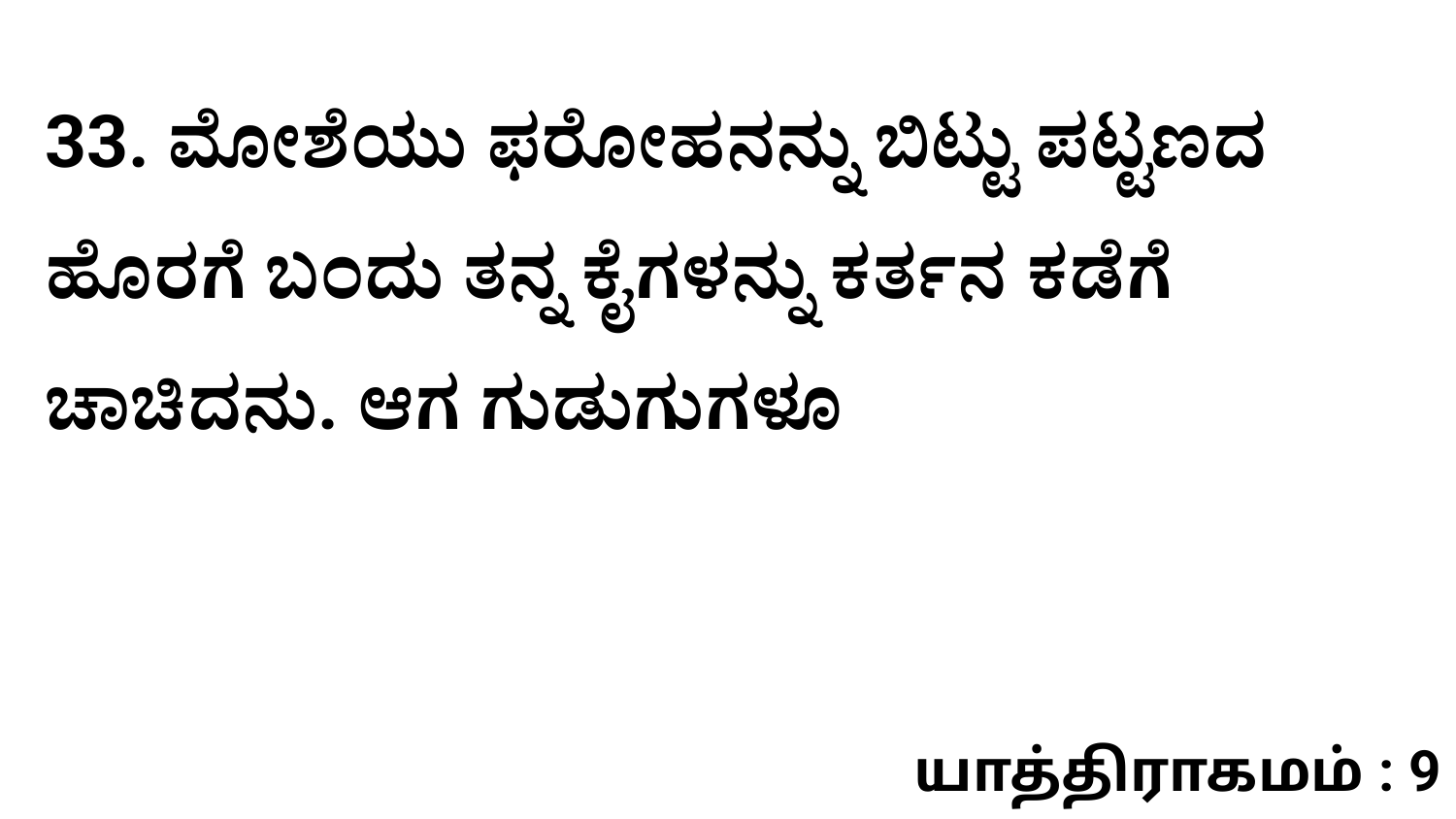

33. ಮೋಶೆಯು ಫರೋಹನನ್ನು ಬಿಟ್ಟು ಪಟ್ಟಣದ ಹೊರಗೆ ಬಂದು ತನ್ನ ಕೈಗಳನ್ನು ಕರ್ತನ ಕಡೆಗೆ ಚಾಚಿದನು. ಆಗ ಗುಡುಗುಗಳೂ
யாத்திராகமம் : 9